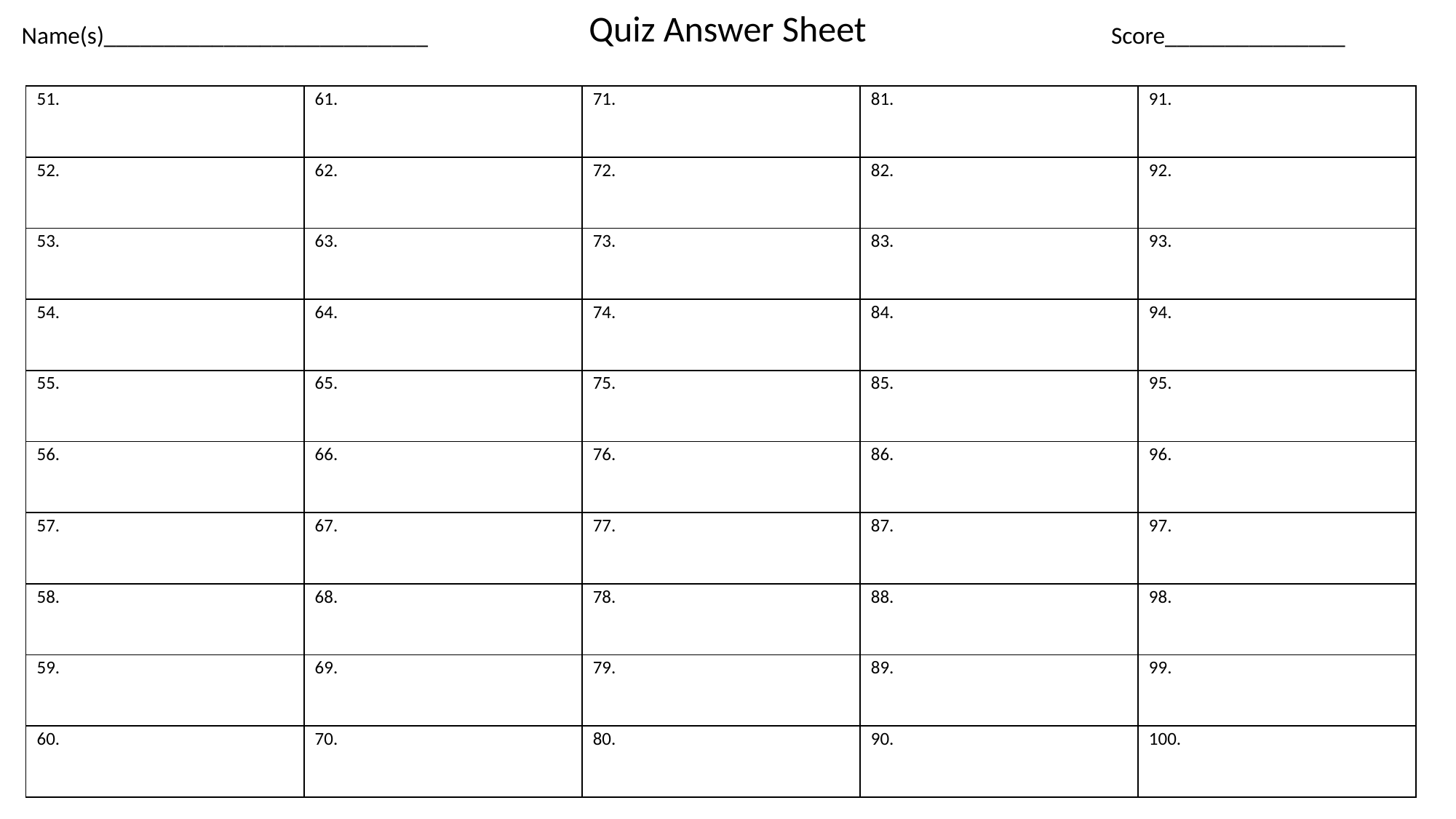

Quiz Answer Sheet
Name(s)___________________________
Score_______________
| 51. | 61. | 71. | 81. | 91. |
| --- | --- | --- | --- | --- |
| 52. | 62. | 72. | 82. | 92. |
| 53. | 63. | 73. | 83. | 93. |
| 54. | 64. | 74. | 84. | 94. |
| 55. | 65. | 75. | 85. | 95. |
| 56. | 66. | 76. | 86. | 96. |
| 57. | 67. | 77. | 87. | 97. |
| 58. | 68. | 78. | 88. | 98. |
| 59. | 69. | 79. | 89. | 99. |
| 60. | 70. | 80. | 90. | 100. |